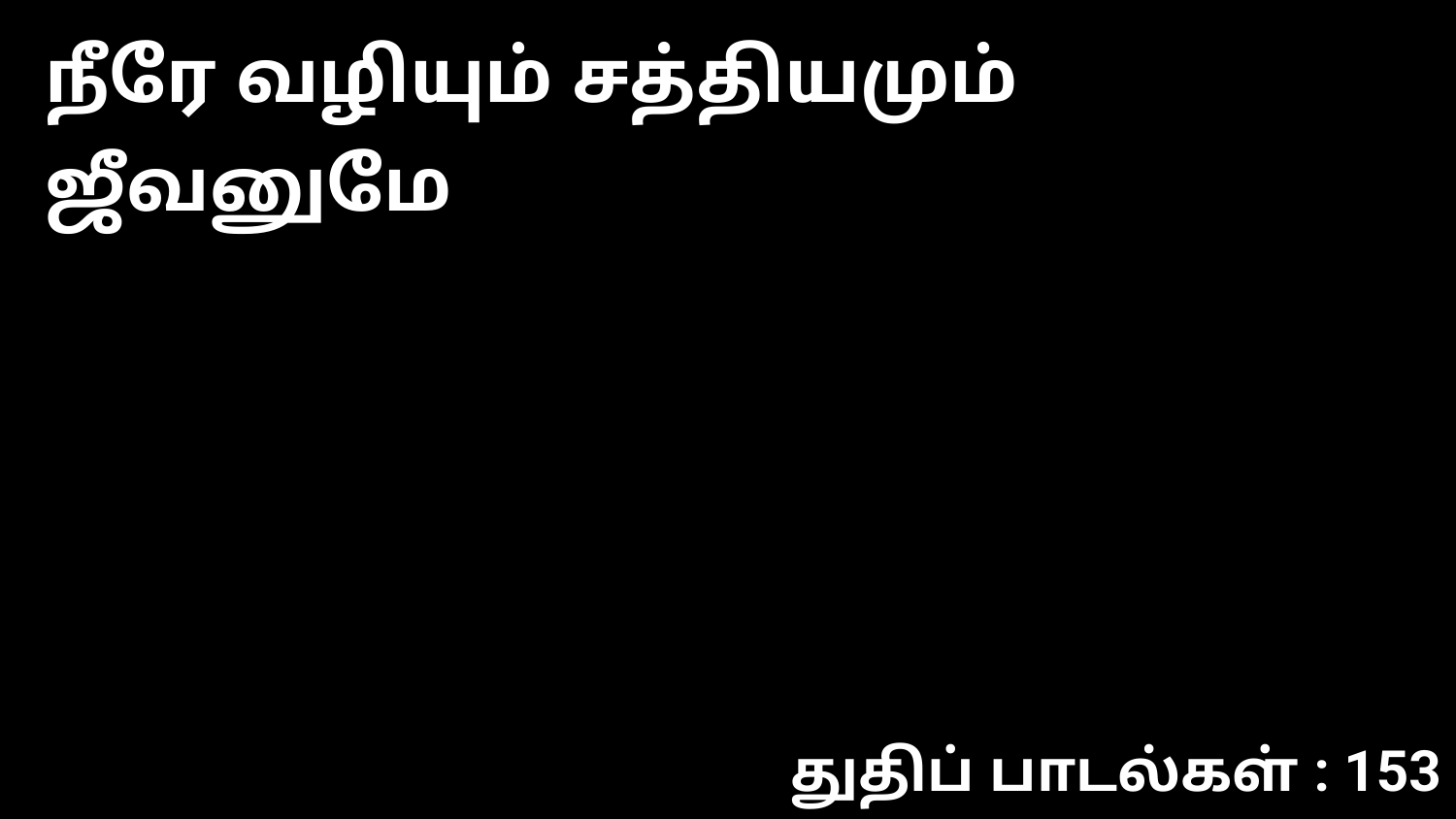

நீரே வழியும் சத்தியமும் ஜீவனுமே
துதிப் பாடல்கள் : 153